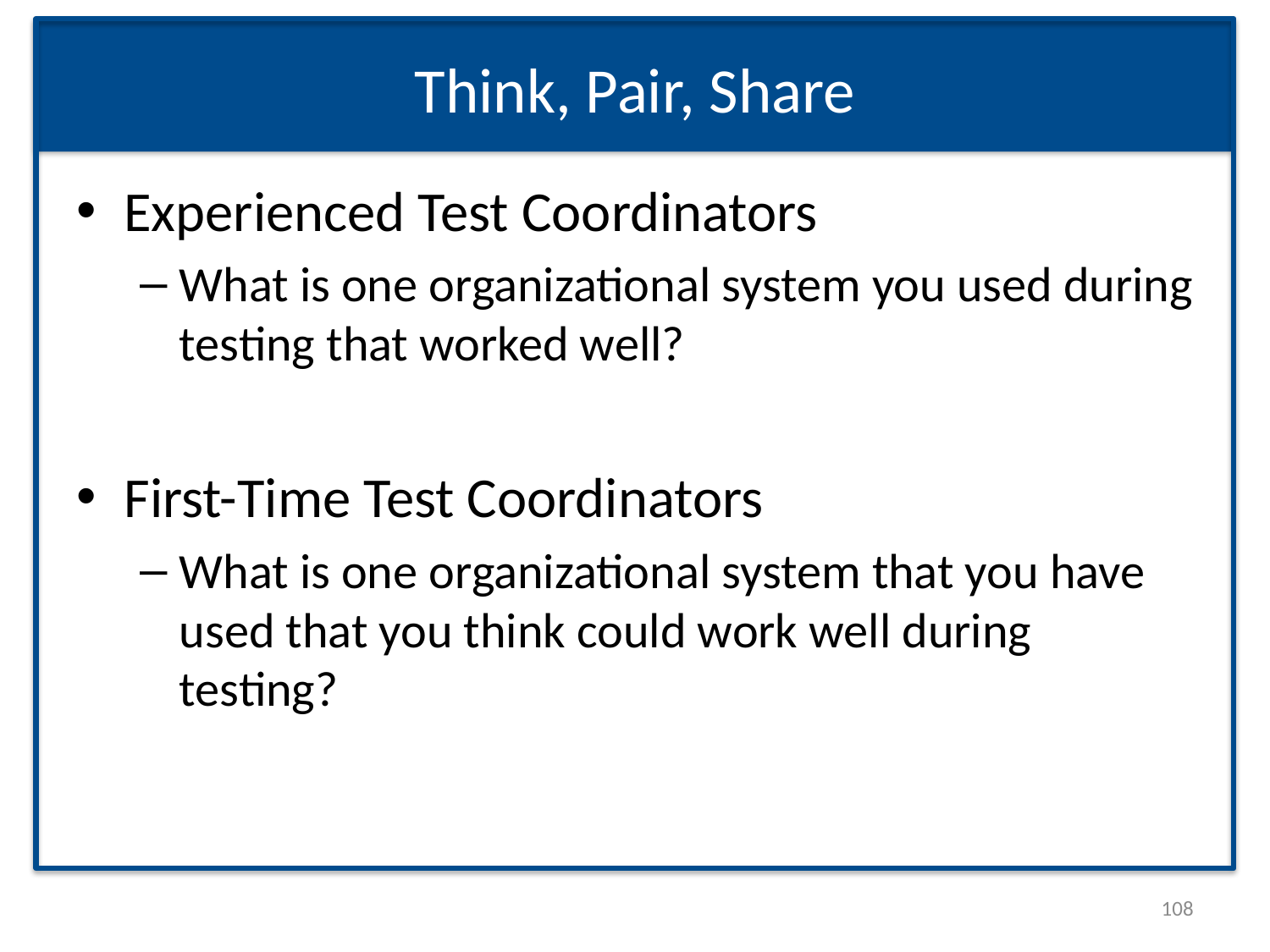

# Think, Pair, Share
Experienced Test Coordinators
What is one organizational system you used during testing that worked well?

First-Time Test Coordinators
What is one organizational system that you have used that you think could work well during testing?
108